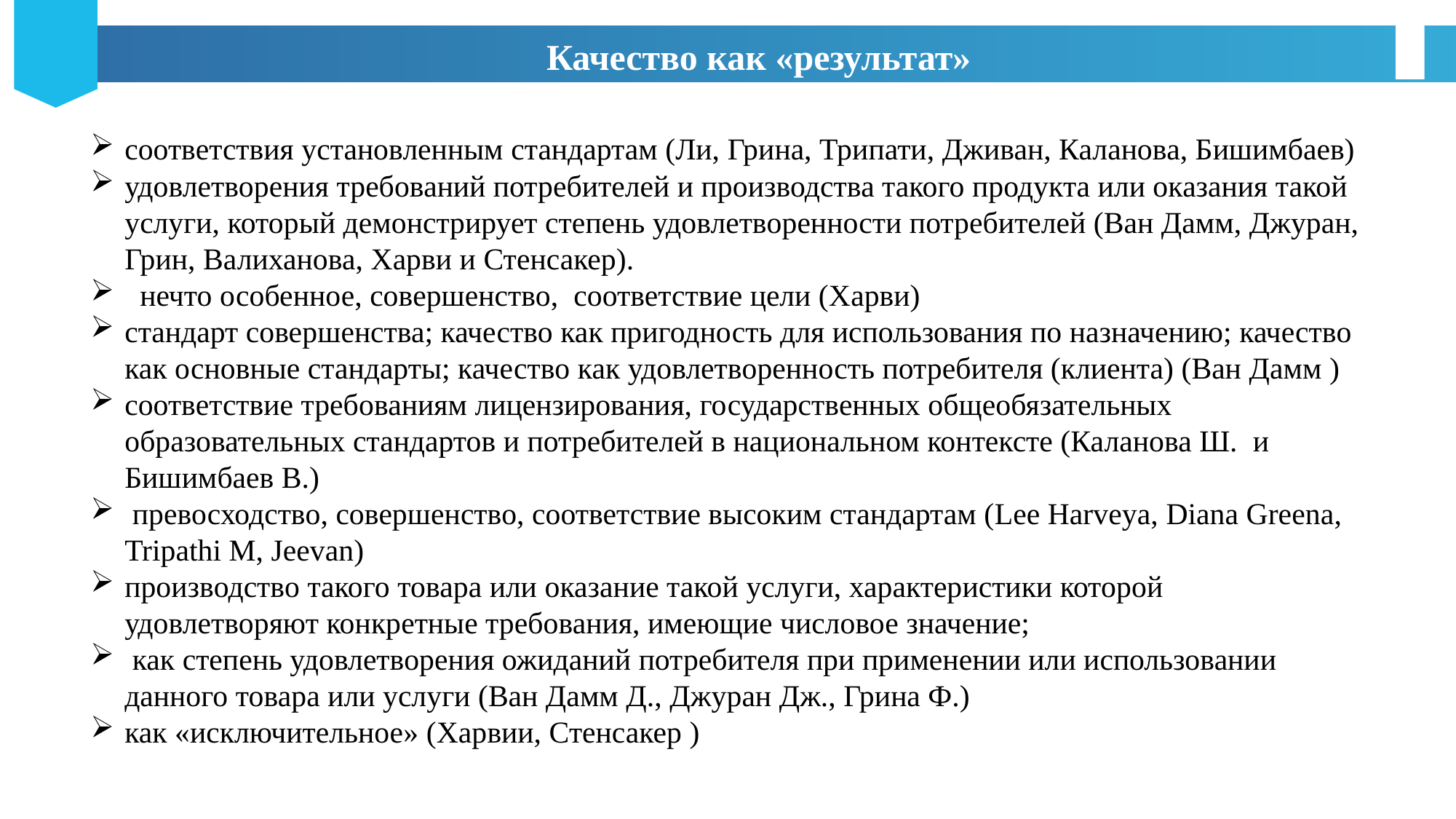

Качество как «результат»
соответствия установленным стандартам (Ли, Грина, Трипати, Дживан, Каланова, Бишимбаев)
удовлетворения требований потребителей и производства такого продукта или оказания такой услуги, который демонстрирует степень удовлетворенности потребителей (Ван Дамм, Джуран, Грин, Валиханова, Харви и Стенсакер).
  нечто особенное, совершенство,  соответствие цели (Харви)
стандарт совершенства; качество как пригодность для использования по назначению; качество как основные стандарты; качество как удовлетворенность потребителя (клиента) (Ван Дамм )
соответствие требованиям лицензирования, государственных общеобязательных образовательных стандартов и потребителей в национальном контексте (Каланова Ш.  и Бишимбаев В.)
 превосходство, совершенство, соответствие высоким стандартам (Lee Harveya, Diana Greena, Tripathi M, Jeevan)
производство такого товара или оказание такой услуги, характеристики которой удовлетворяют конкретные требования, имеющие числовое значение;
 как степень удовлетворения ожиданий потребителя при применении или использовании данного товара или услуги (Ван Дамм Д., Джуран Дж., Грина Ф.)
как «исключительное» (Харвии, Стенсакер )